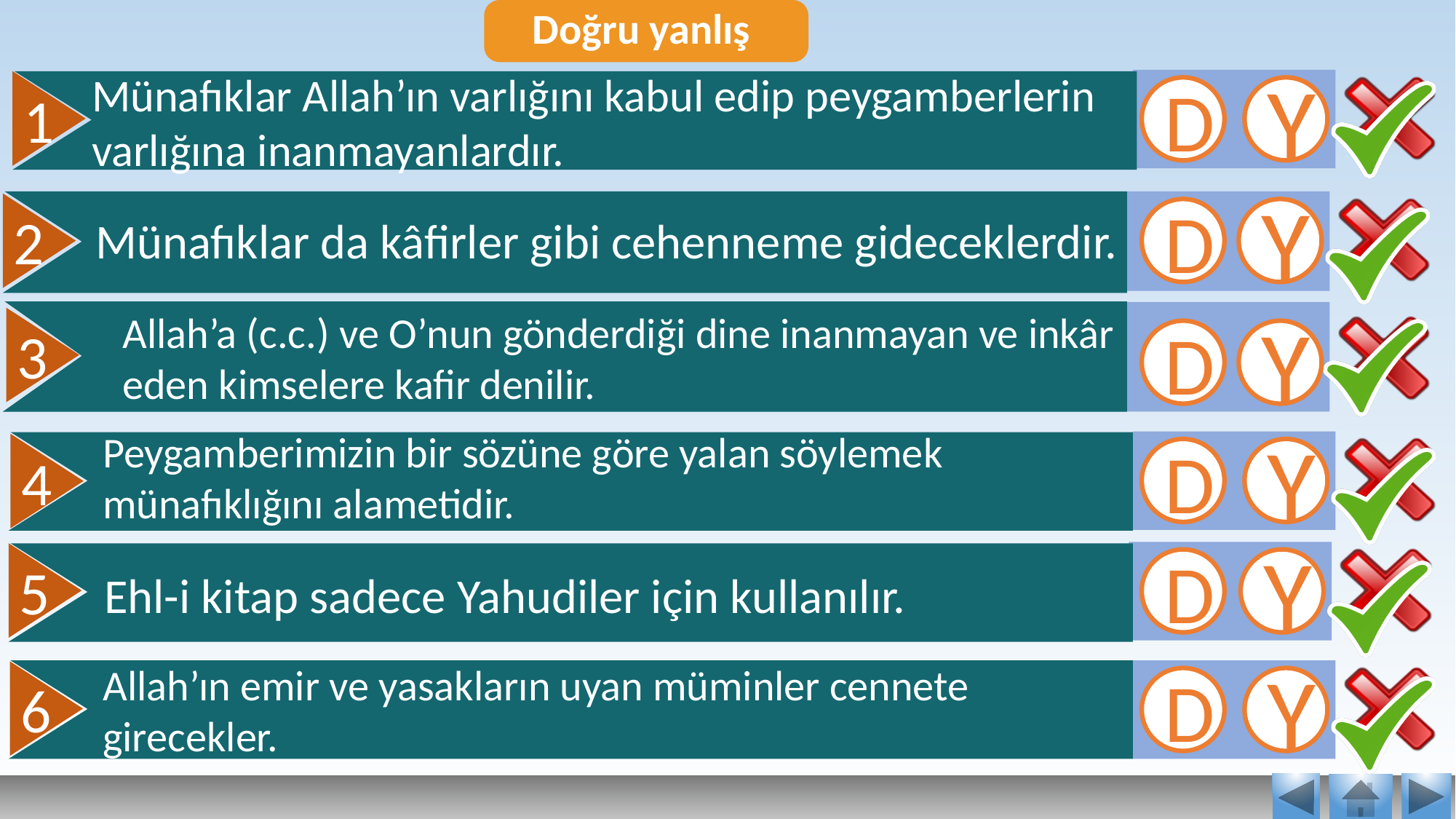

Doğru yanlış
Münafıklar Allah’ın varlığını kabul edip peygamberlerin varlığına inanmayanlardır.

D
Y

1

D
Y
2
Münafıklar da kâfirler gibi cehenneme gideceklerdir.

Allah’a (c.c.) ve O’nun gönderdiği dine inanmayan ve inkâr eden kimselere kafir denilir.

3

D
Y
Peygamberimizin bir sözüne göre yalan söylemek münafıklığını alametidir.

D
Y
4

D
Y
5
Ehl-i kitap sadece Yahudiler için kullanılır.

Allah’ın emir ve yasakların uyan müminler cennete girecekler.

D
Y
6